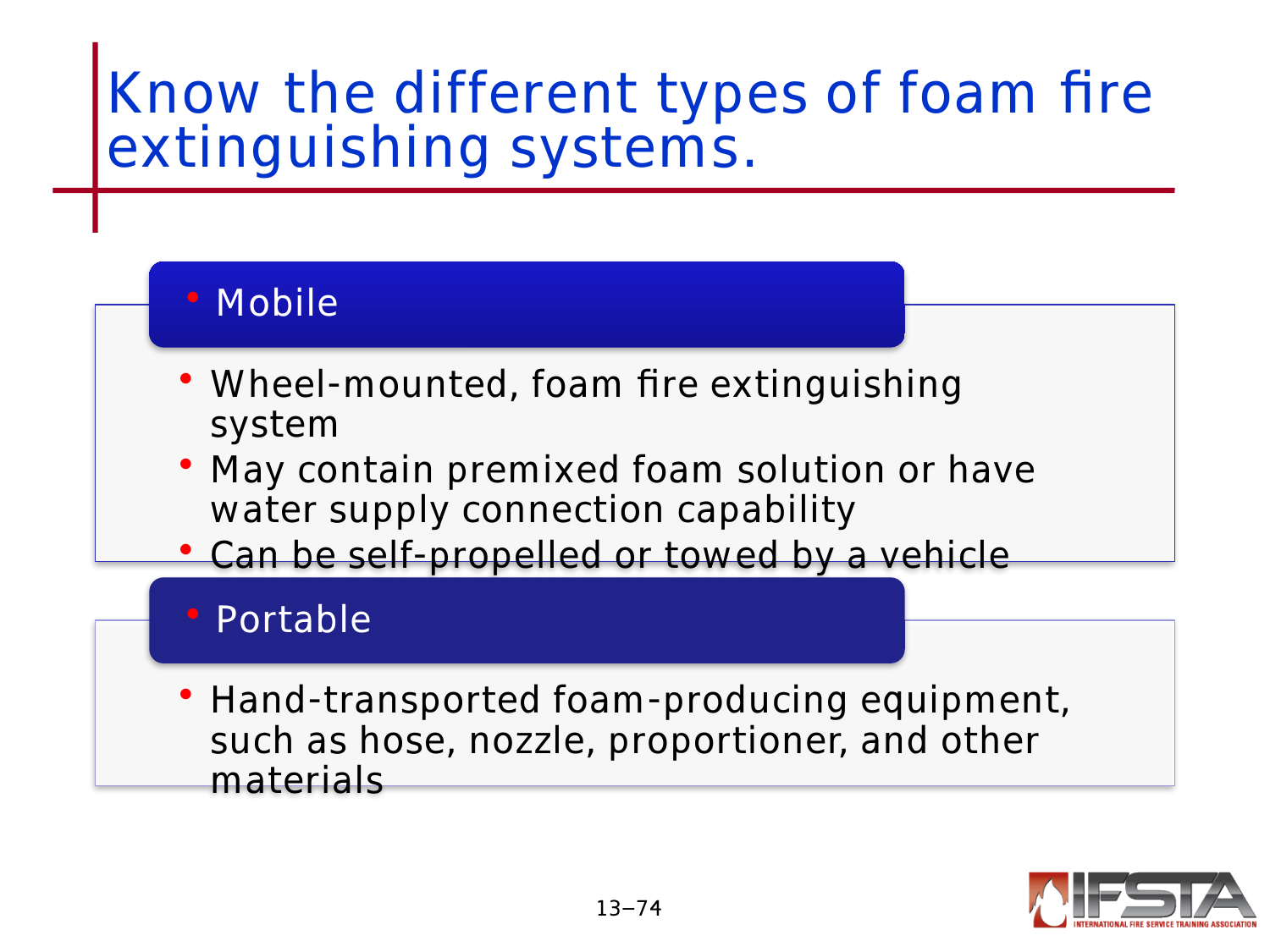

# Know the different types of foam fire extinguishing systems.
Wheel-mounted, foam fire extinguishing system
May contain premixed foam solution or have water supply connection capability
Can be self-propelled or towed by a vehicle
Mobile
Hand-transported foam-producing equipment, such as hose, nozzle, proportioner, and other materials
Portable
13–74